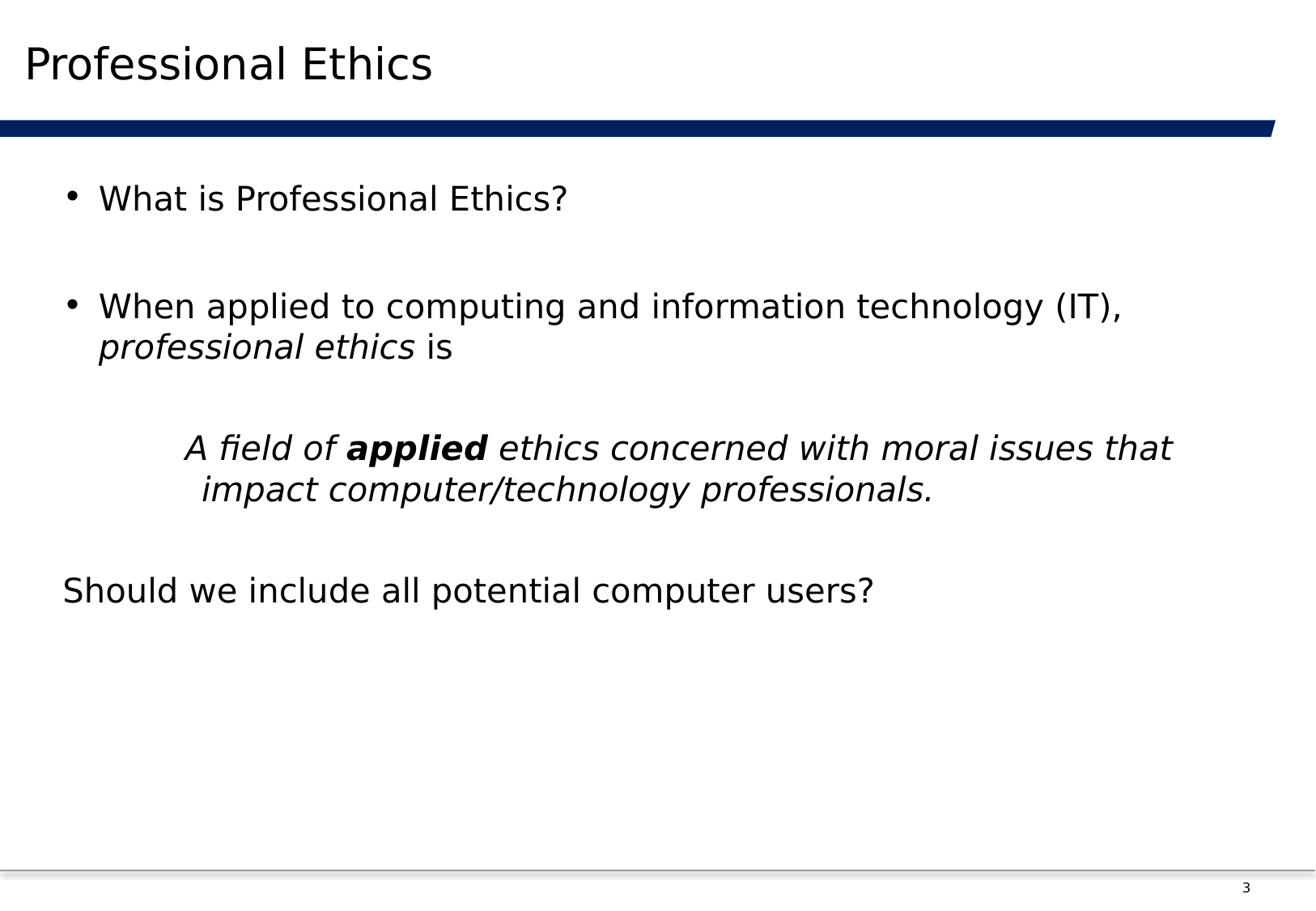

# Professional Ethics
What is Professional Ethics?

When applied to computing and information technology (IT), professional ethics is

  A field of applied ethics concerned with moral issues that impact computer/technology professionals.

Should we include all potential computer users?